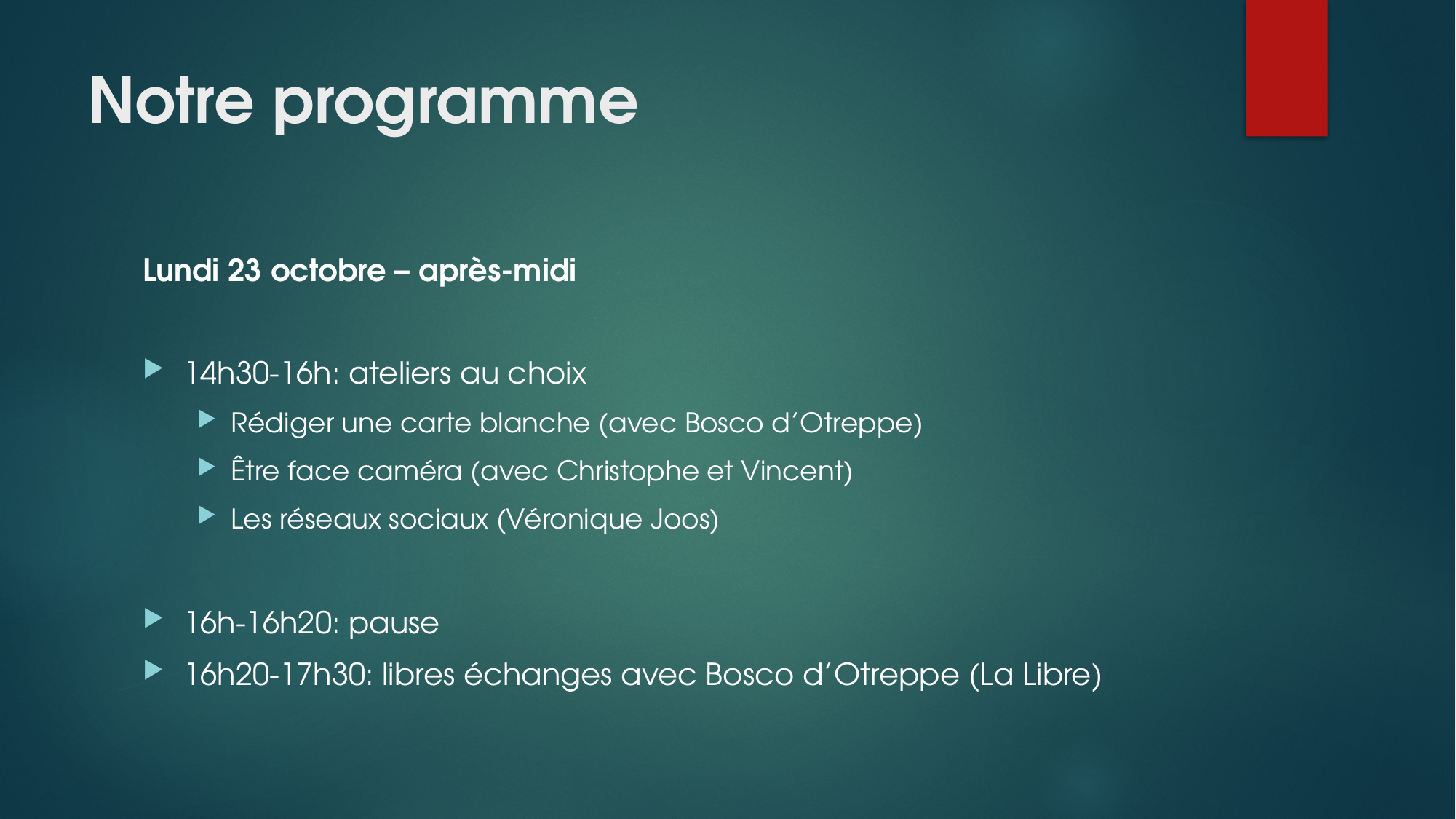

# Notre programme
Lundi 23 octobre – après-midi

14h30-16h: ateliers au choix
Rédiger une carte blanche (avec Bosco d’Otreppe)
Être face caméra (avec Christophe et Vincent)
Les réseaux sociaux (Véronique Joos)

16h-16h20: pause
16h20-17h30: libres échanges avec Bosco d’Otreppe (La Libre)